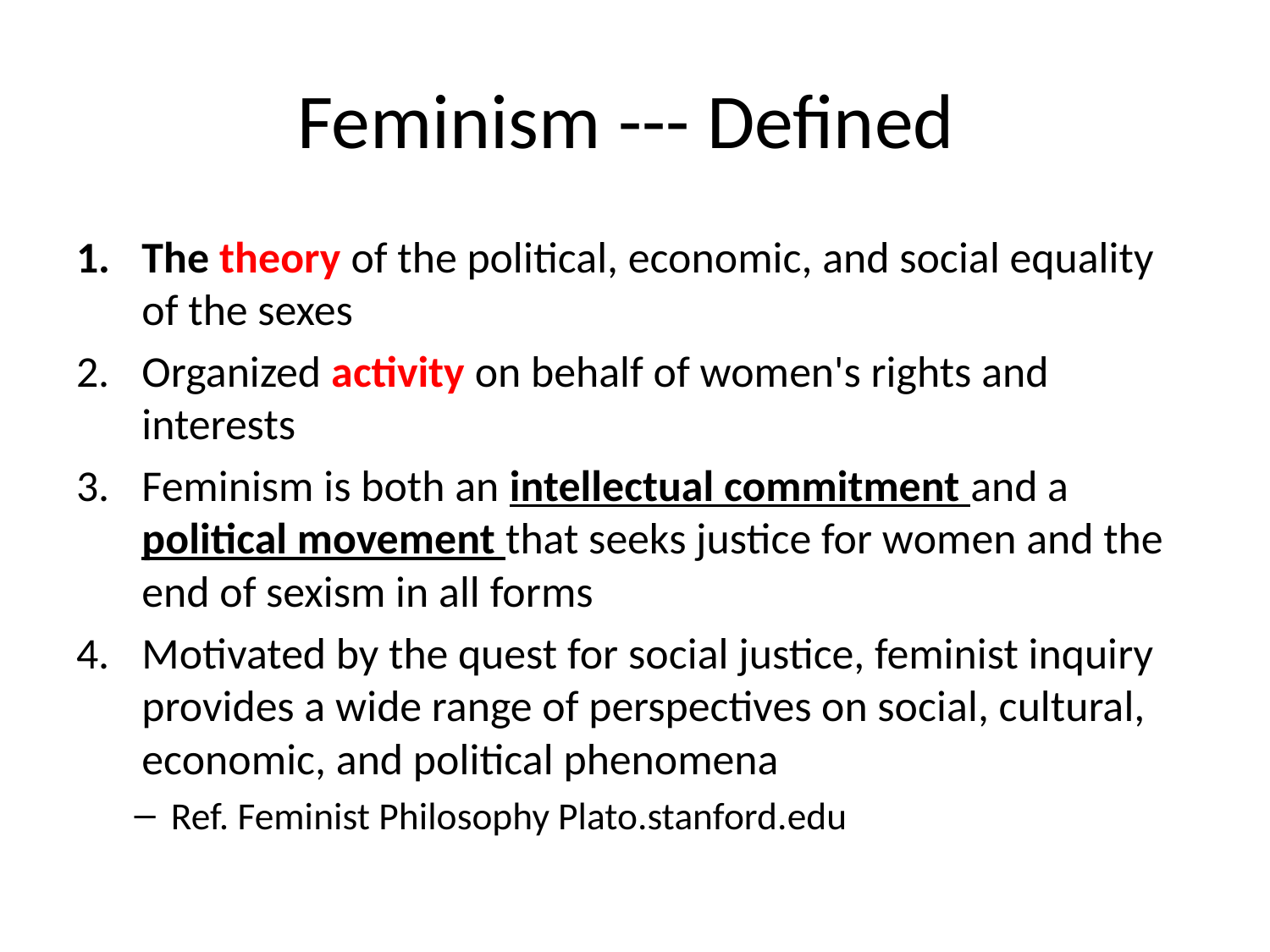

# Feminism --- Defined
The theory of the political, economic, and social equality of the sexes
Organized activity on behalf of women's rights and interests
Feminism is both an intellectual commitment and a political movement that seeks justice for women and the end of sexism in all forms
Motivated by the quest for social justice, feminist inquiry provides a wide range of perspectives on social, cultural, economic, and political phenomena
Ref. Feminist Philosophy Plato.stanford.edu